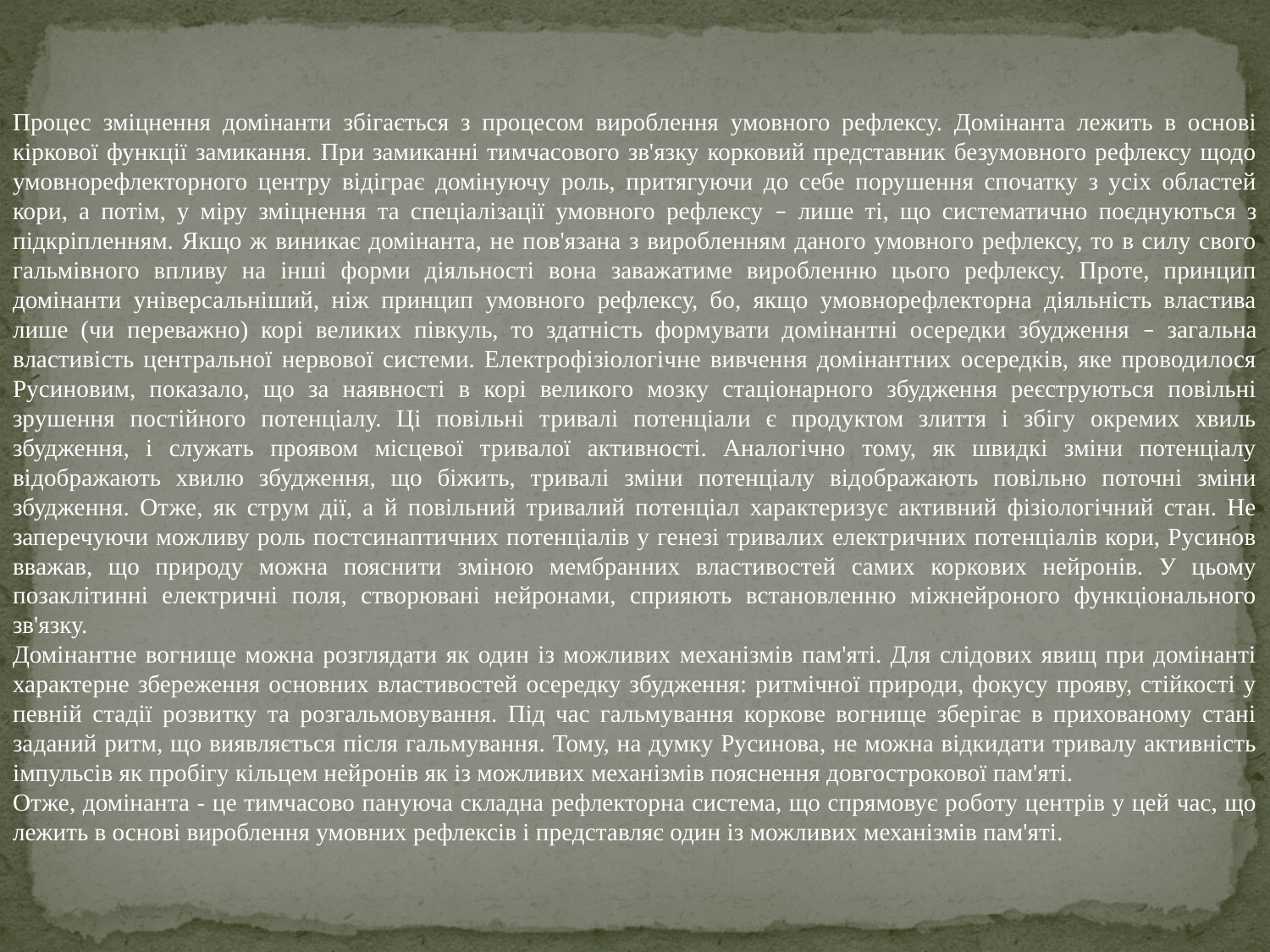

Процес зміцнення домінанти збігається з процесом вироблення умовного рефлексу. Домінанта лежить в основі кіркової функції замикання. При замиканні тимчасового зв'язку корковий представник безумовного рефлексу щодо умовнорефлекторного центру відіграє домінуючу роль, притягуючи до себе порушення спочатку з усіх областей кори, а потім, у міру зміцнення та спеціалізації умовного рефлексу – лише ті, що систематично поєднуються з підкріпленням. Якщо ж виникає домінанта, не пов'язана з виробленням даного умовного рефлексу, то в силу свого гальмівного впливу на інші форми діяльності вона заважатиме виробленню цього рефлексу. Проте, принцип домінанти універсальніший, ніж принцип умовного рефлексу, бо, якщо умовнорефлекторна діяльність властива лише (чи переважно) корі великих півкуль, то здатність формувати домінантні осередки збудження – загальна властивість центральної нервової системи. Електрофізіологічне вивчення домінантних осередків, яке проводилося Русиновим, показало, що за наявності в корі великого мозку стаціонарного збудження реєструються повільні зрушення постійного потенціалу. Ці повільні тривалі потенціали є продуктом злиття і збігу окремих хвиль збудження, і служать проявом місцевої тривалої активності. Аналогічно тому, як швидкі зміни потенціалу відображають хвилю збудження, що біжить, тривалі зміни потенціалу відображають повільно поточні зміни збудження. Отже, як струм дії, а й повільний тривалий потенціал характеризує активний фізіологічний стан. Не заперечуючи можливу роль постсинаптичних потенціалів у генезі тривалих електричних потенціалів кори, Русинов вважав, що природу можна пояснити зміною мембранних властивостей самих коркових нейронів. У цьому позаклітинні електричні поля, створювані нейронами, сприяють встановленню міжнейроного функціонального зв'язку.
Домінантне вогнище можна розглядати як один із можливих механізмів пам'яті. Для слідових явищ при домінанті характерне збереження основних властивостей осередку збудження: ритмічної природи, фокусу прояву, стійкості у певній стадії розвитку та розгальмовування. Під час гальмування коркове вогнище зберігає в прихованому стані заданий ритм, що виявляється після гальмування. Тому, на думку Русинова, не можна відкидати тривалу активність імпульсів як пробігу кільцем нейронів як із можливих механізмів пояснення довгострокової пам'яті.
Отже, домінанта - це тимчасово пануюча складна рефлекторна система, що спрямовує роботу центрів у цей час, що лежить в основі вироблення умовних рефлексів і представляє один із можливих механізмів пам'яті.